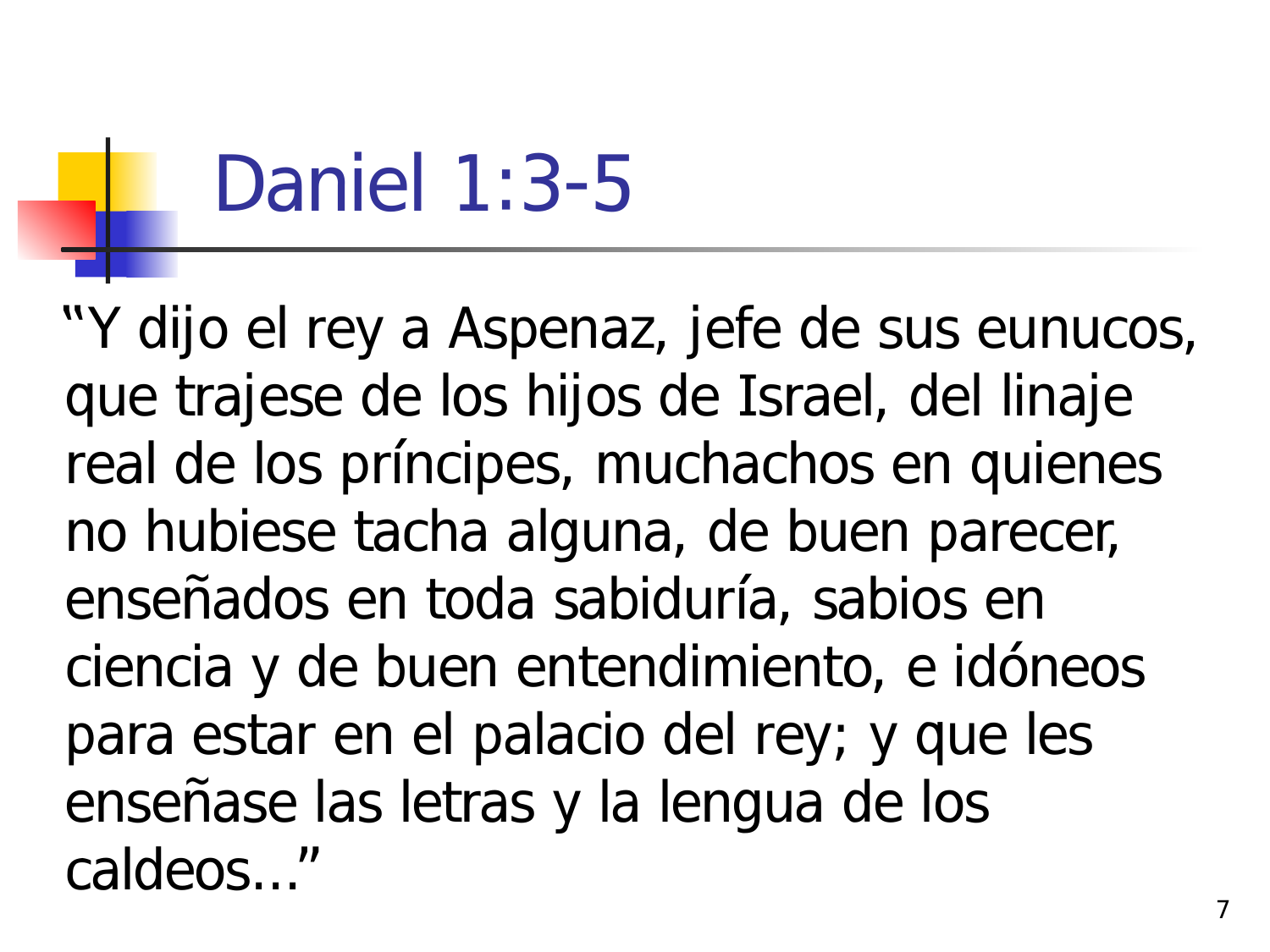

# Daniel 1:3-5
“Y dijo el rey a Aspenaz, jefe de sus eunucos, que trajese de los hijos de Israel, del linaje real de los príncipes, muchachos en quienes no hubiese tacha alguna, de buen parecer, enseñados en toda sabiduría, sabios en ciencia y de buen entendimiento, e idóneos para estar en el palacio del rey; y que les enseñase las letras y la lengua de los caldeos...”
7